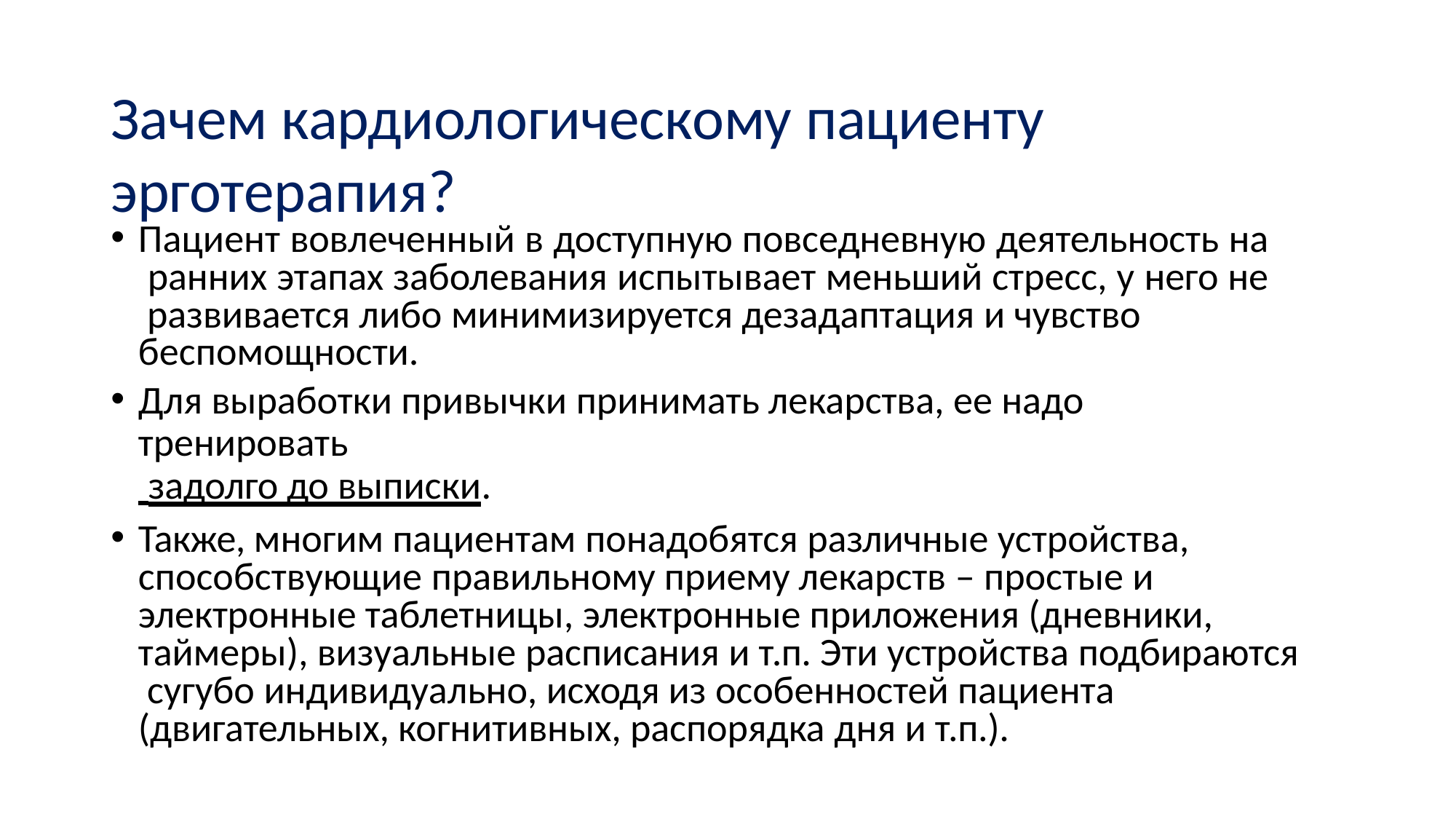

# Зачем кардиологическому пациенту эрготерапия?
Пациент вовлеченный в доступную повседневную деятельность на  ранних этапах заболевания испытывает меньший стресс, у него не  развивается либо минимизируется дезадаптация и чувство
беспомощности.
Для выработки привычки принимать лекарства, ее надо тренировать
 задолго до выписки.
Также, многим пациентам понадобятся различные устройства,  способствующие правильному приему лекарств – простые и  электронные таблетницы, электронные приложения (дневники,
таймеры), визуальные расписания и т.п. Эти устройства подбираются  сугубо индивидуально, исходя из особенностей пациента  (двигательных, когнитивных, распорядка дня и т.п.).